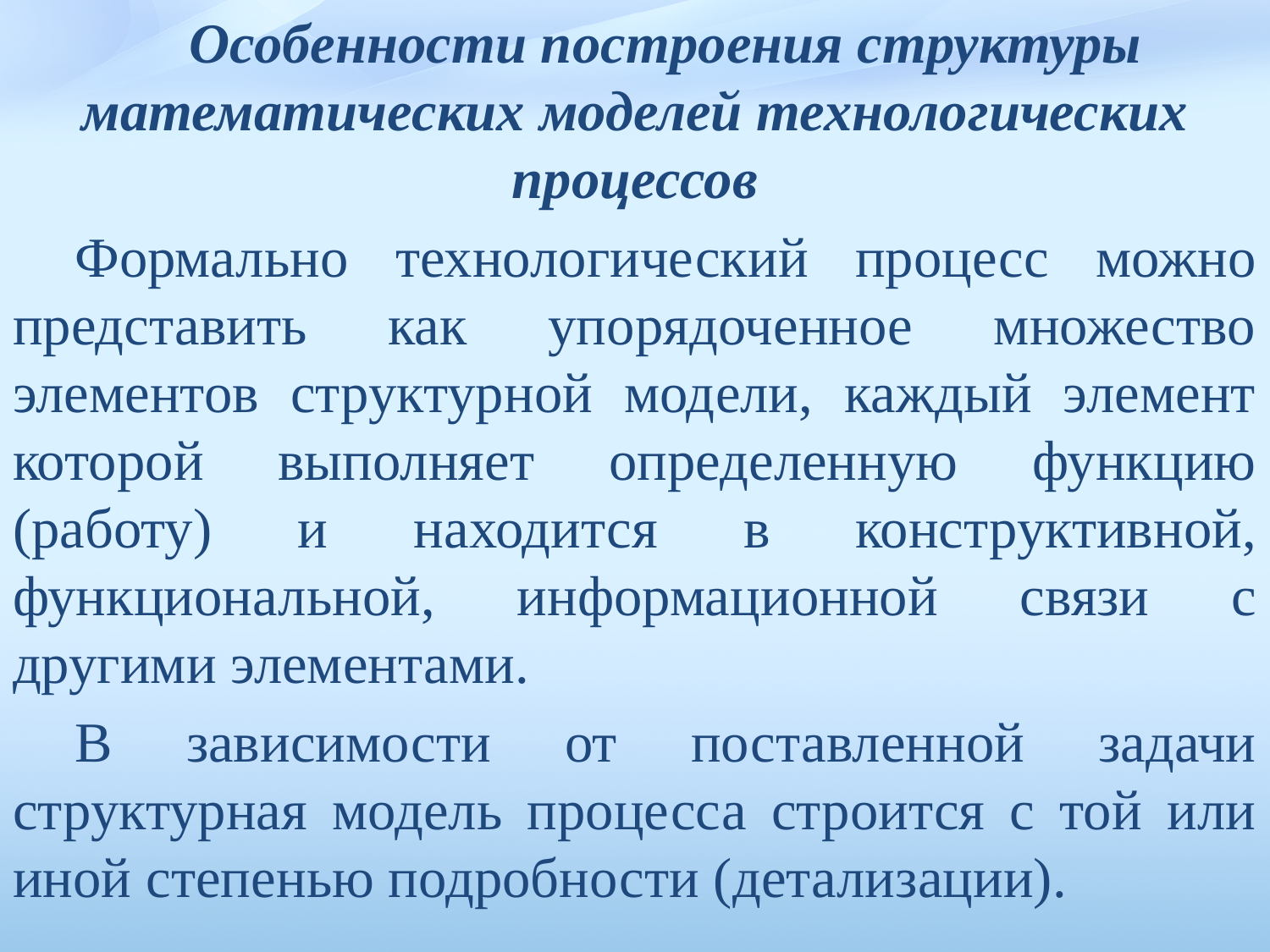

Особенности построения структуры математических моделей технологических процессов
Формально технологический процесс можно представить как упорядоченное множество элементов структурной модели, каждый элемент которой выполняет определенную функцию (работу) и на­ходится в конструктивной, функциональной, информационной связи с другими элементами.
В зависимости от поставленной задачи структурная модель процесса строится с той или иной степенью подробности (детализации).